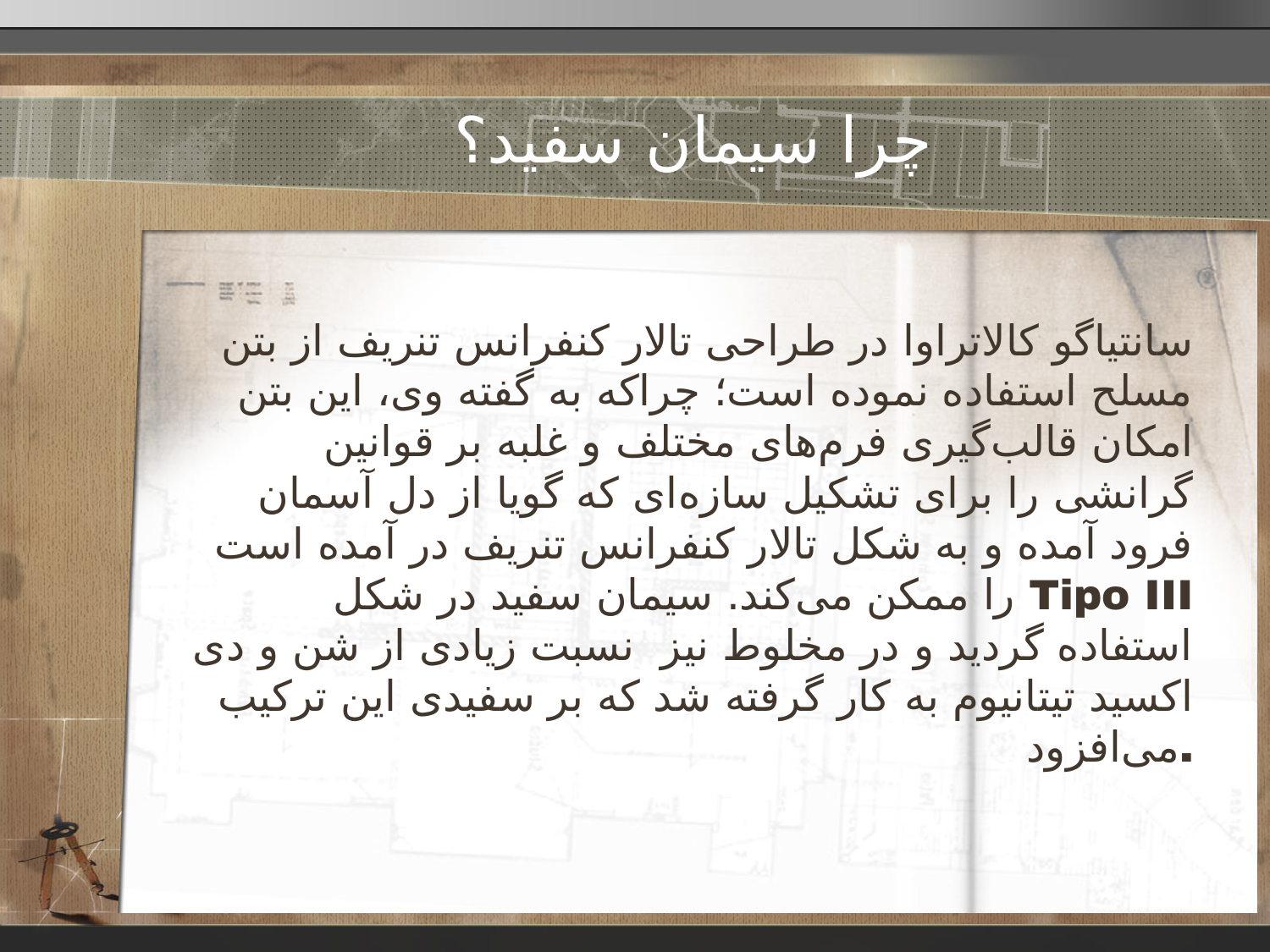

# چرا سیمان سفید؟
سانتیاگو کالاتراوا در طراحی تالار کنفرانس تنریف از بتن مسلح استفاده نموده است؛ چراکه به گفته وی، این بتن امکان قالب‌گیری فرم‌های مختلف و غلبه بر قوانین گرانشی را برای تشکیل سازه‌ای که گویا از دل آسمان فرود آمده و به شکل تالار کنفرانس تنریف در آمده است را ممکن می‌کند. سیمان سفید در شکل Tipo III استفاده گردید و در مخلوط نیز  نسبت زیادی از شن و دی اکسید تیتانیوم به کار گرفته شد که بر سفیدی این ترکیب می‌افزود.